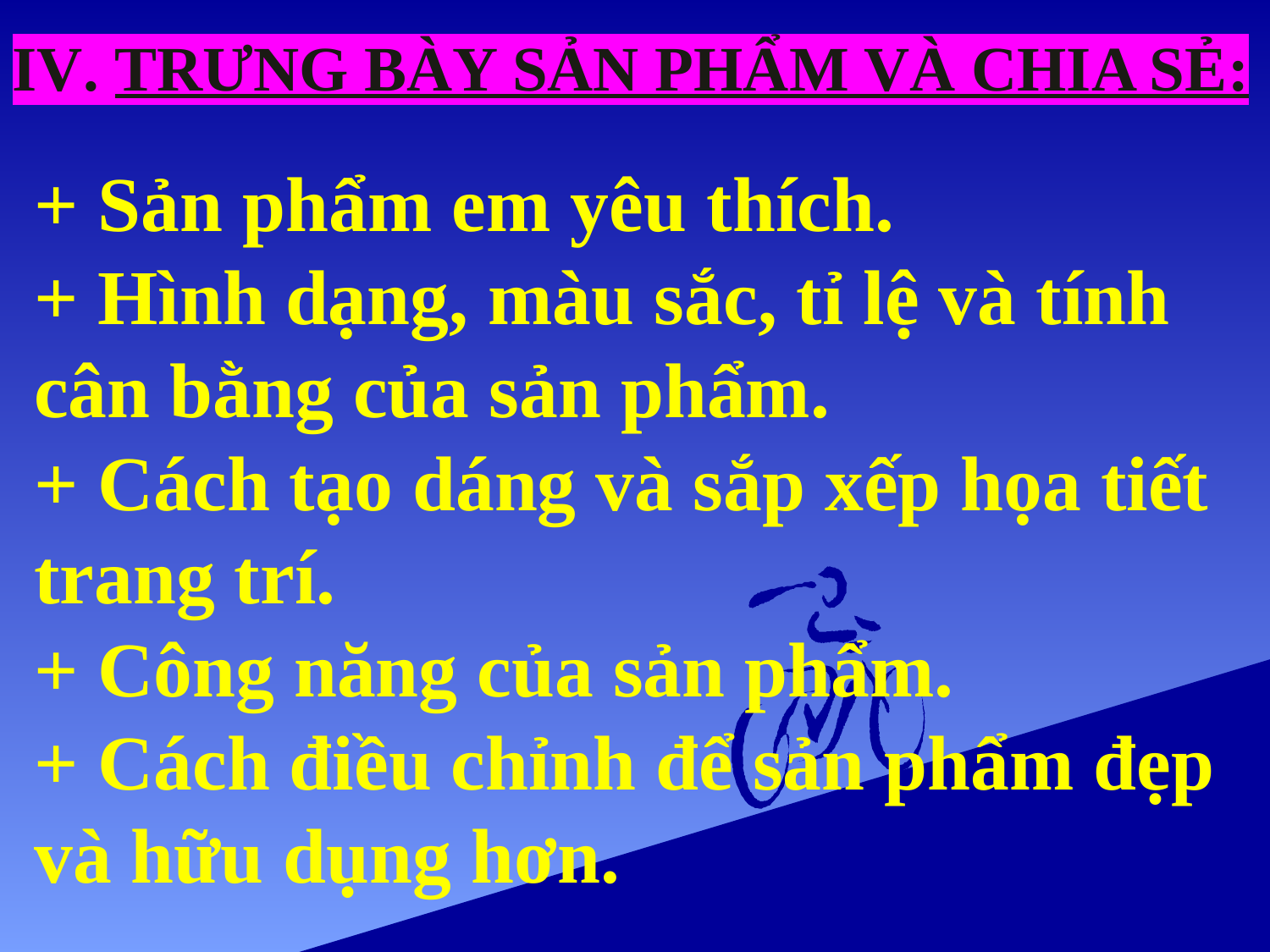

IV. TRƯNG BÀY SẢN PHẨM VÀ CHIA SẺ:
+ Sản phẩm em yêu thích.
+ Hình dạng, màu sắc, tỉ lệ và tính cân bằng của sản phẩm.
+ Cách tạo dáng và sắp xếp họa tiết trang trí.
+ Công năng của sản phẩm.
+ Cách điều chỉnh để sản phẩm đẹp và hữu dụng hơn.